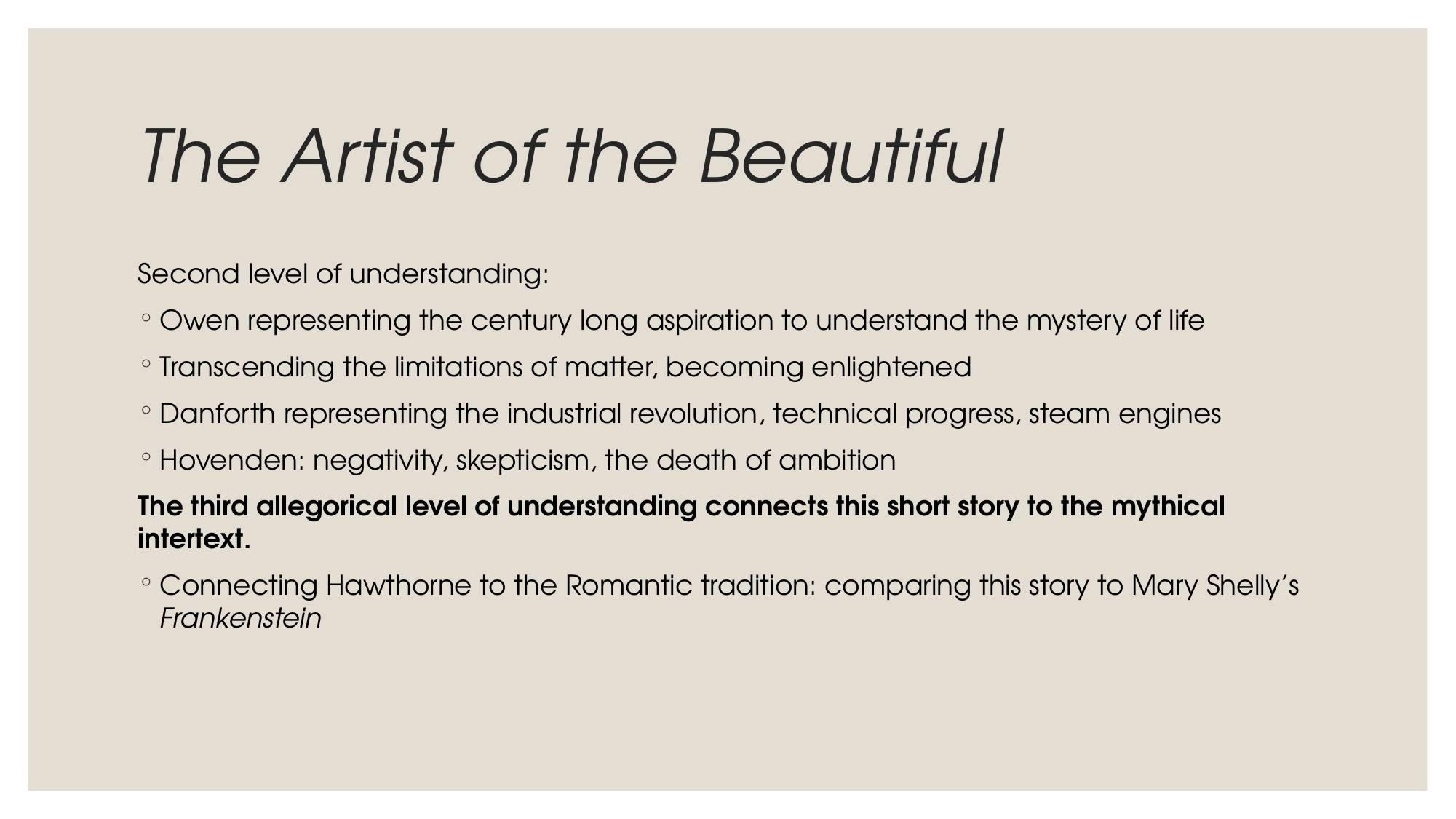

# The Artist of the Beautiful
Second level of understanding:
Owen representing the century long aspiration to understand the mystery of life
Transcending the limitations of matter, becoming enlightened
Danforth representing the industrial revolution, technical progress, steam engines
Hovenden: negativity, skepticism, the death of ambition
The third allegorical level of understanding connects this short story to the mythical intertext.
Connecting Hawthorne to the Romantic tradition: comparing this story to Mary Shelly’s Frankenstein